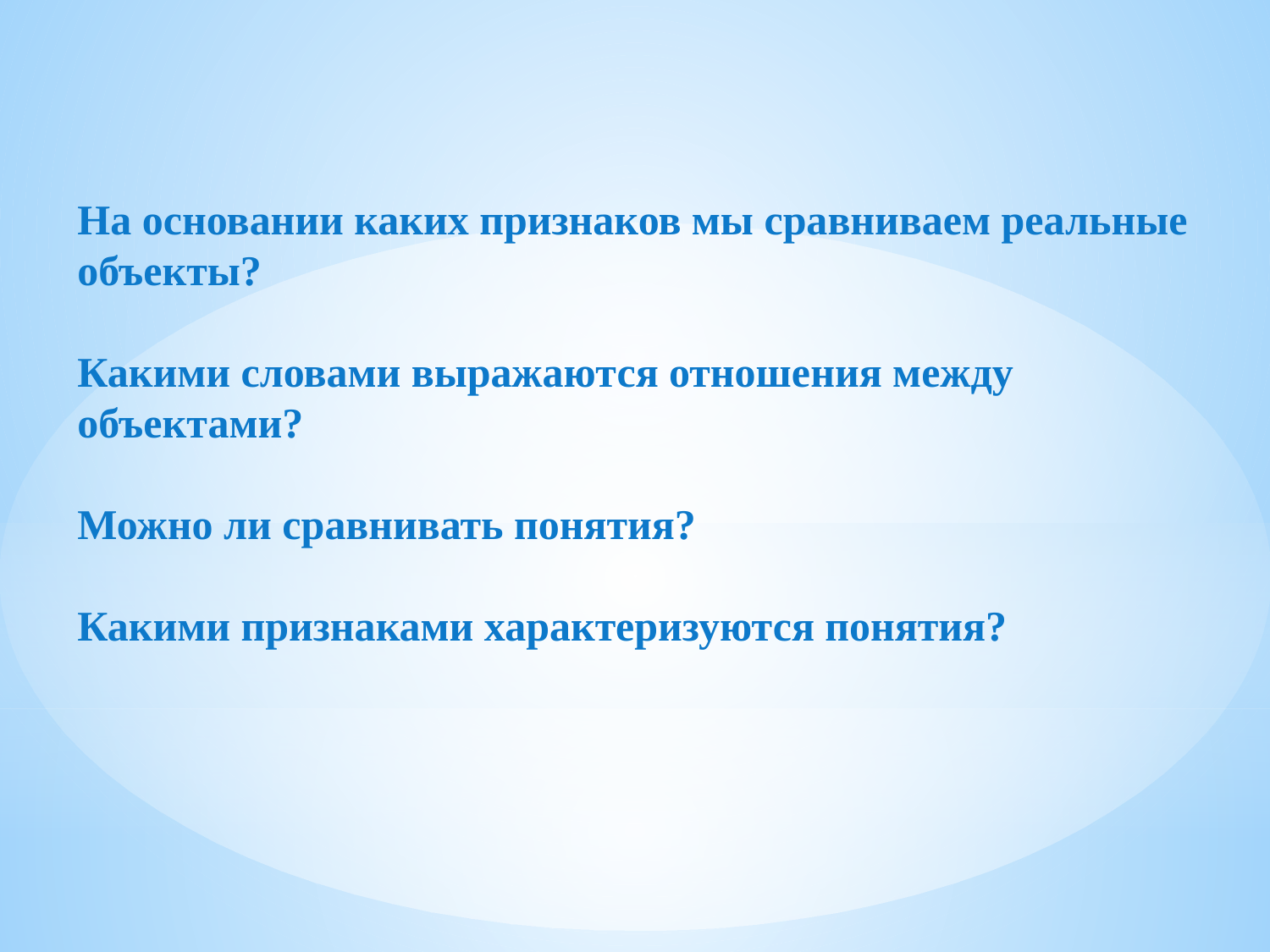

На основании каких признаков мы сравниваем реальные объекты?

Какими словами выражаются отношения между объектами?

Можно ли сравнивать понятия?

Какими признаками характеризуются понятия?